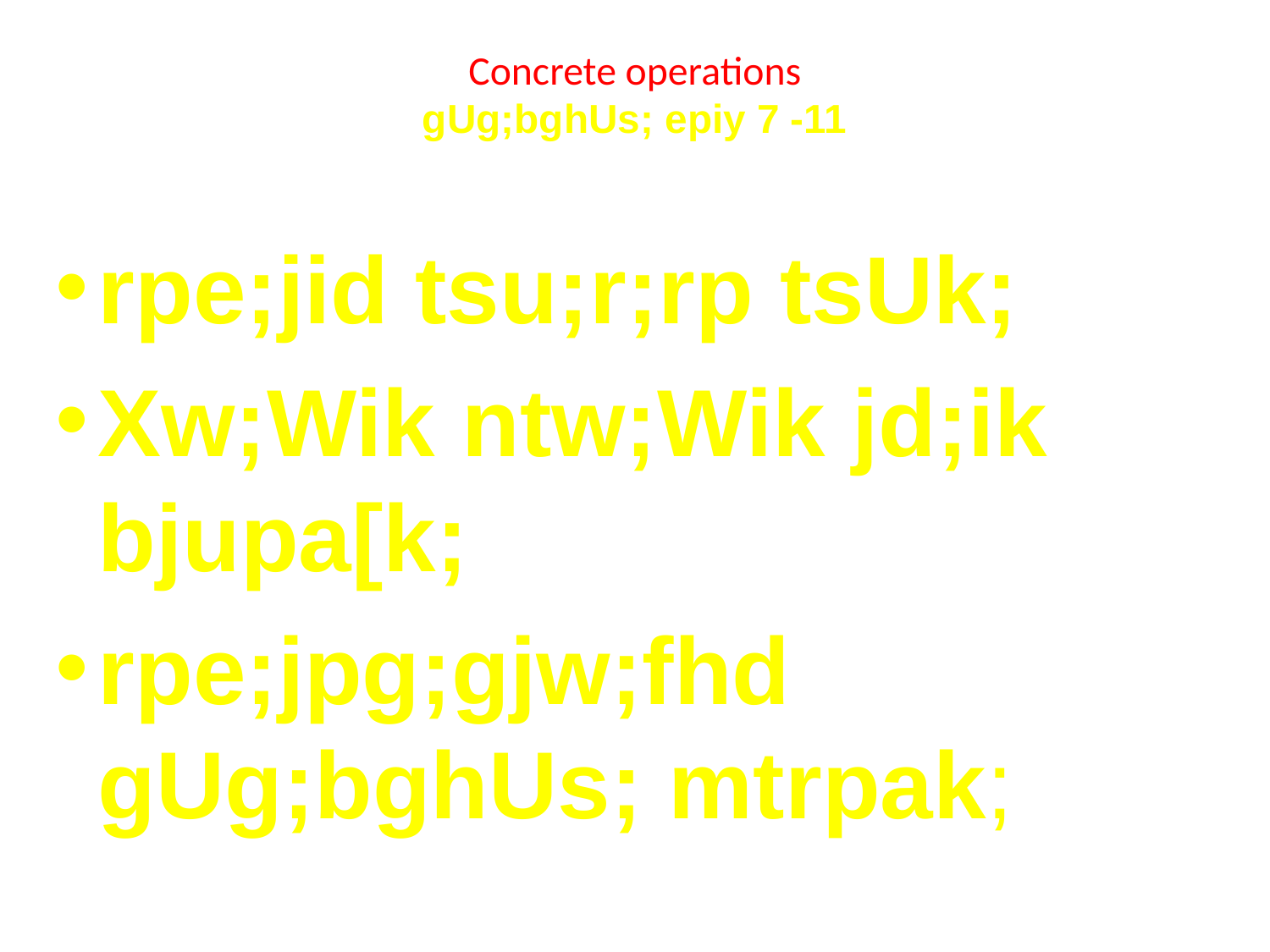

# Concrete operations gUg;bghUs; epiy 7 -11
rpe;jid tsu;r;rp tsUk;
Xw;Wik ntw;Wik jd;ik bjupa[k;
rpe;jpg;gjw;fhd gUg;bghUs; mtrpak;